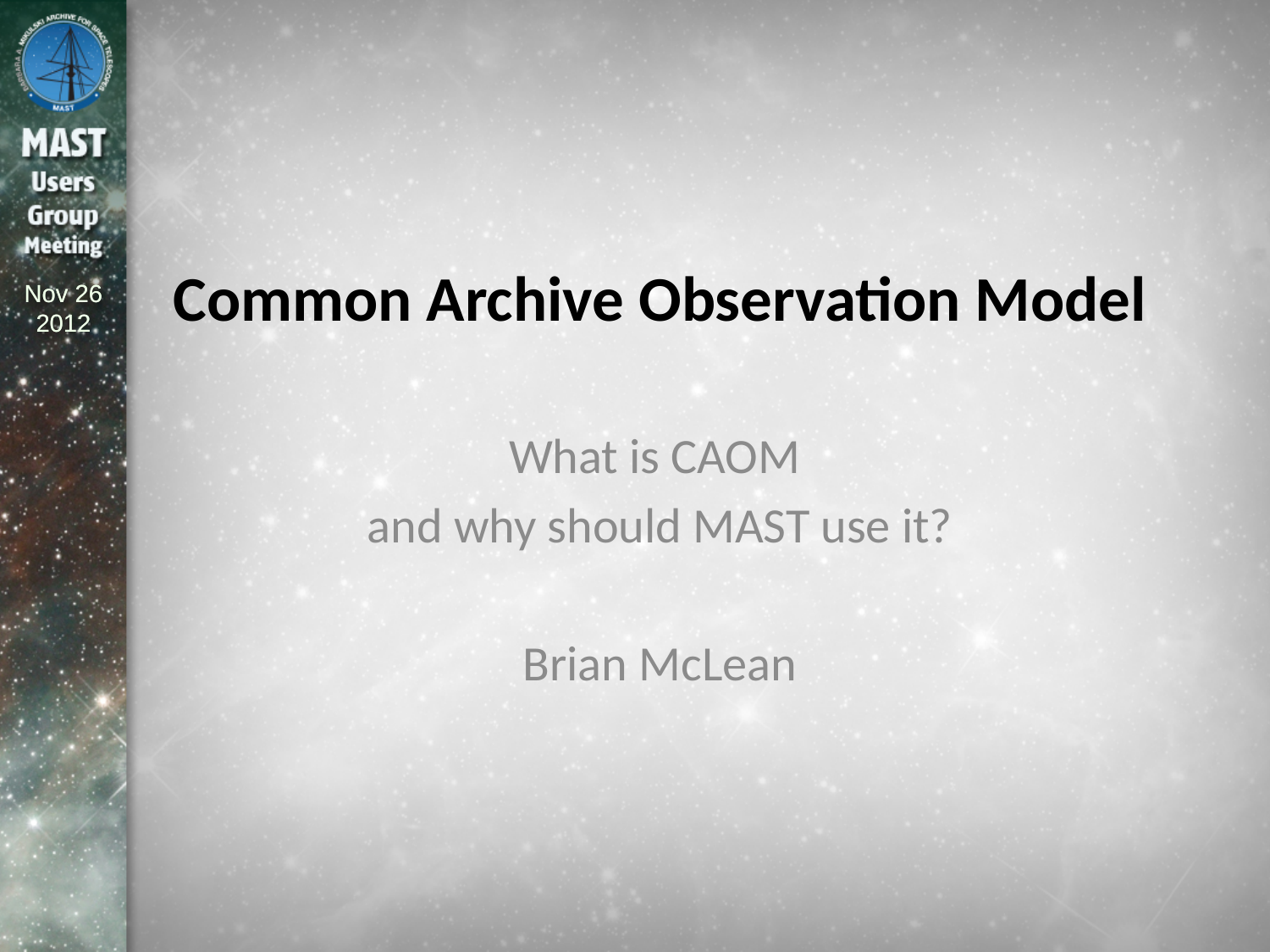

# Common Archive Observation Model
What is CAOM
and why should MAST use it?

Brian McLean